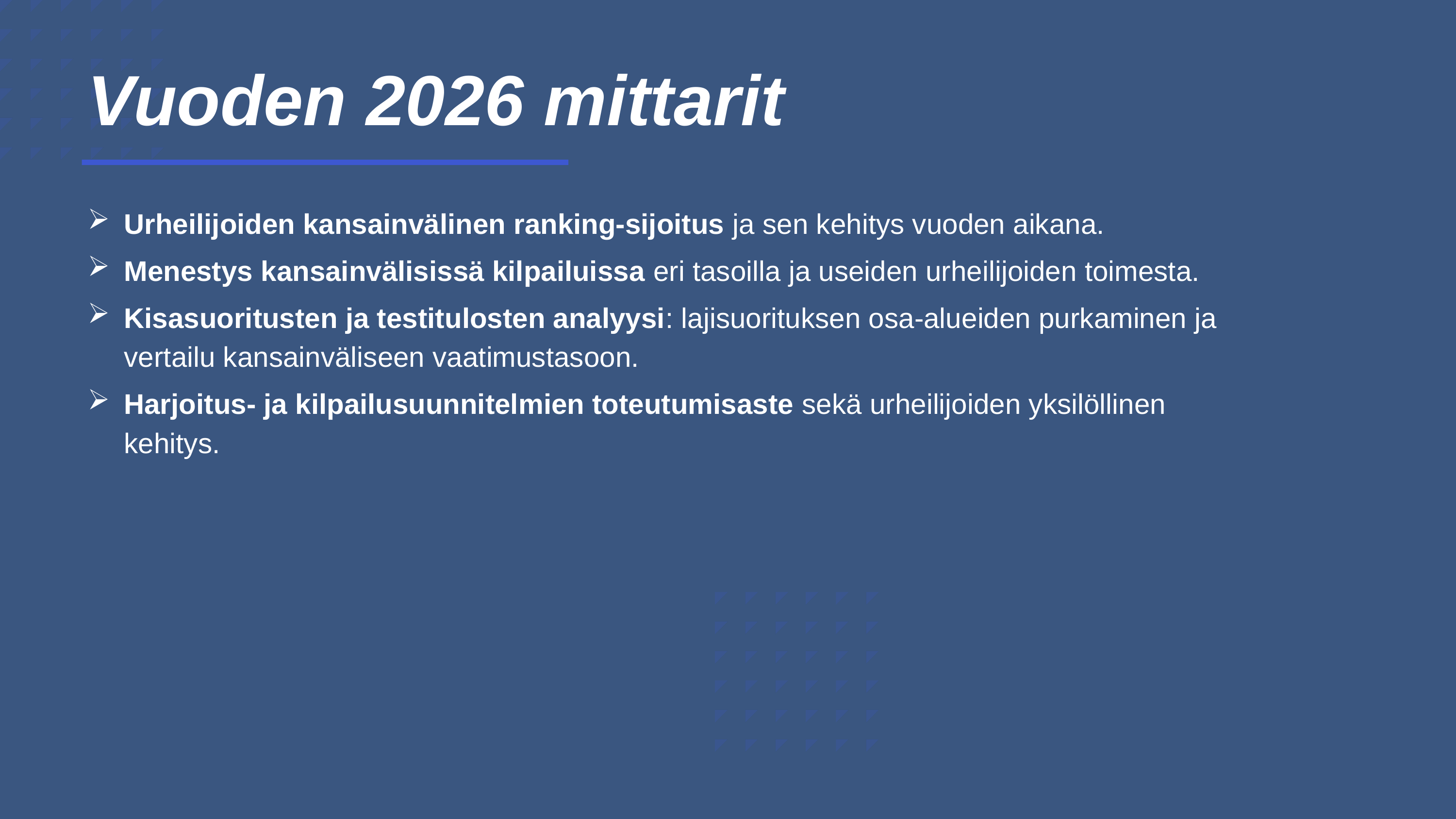

Vuoden 2026 mittarit

Urheilijoiden kansainvälinen ranking-sijoitus ja sen kehitys vuoden aikana.
Menestys kansainvälisissä kilpailuissa eri tasoilla ja useiden urheilijoiden toimesta.
Kisasuoritusten ja testitulosten analyysi: lajisuorituksen osa-alueiden purkaminen ja vertailu kansainväliseen vaatimustasoon.
Harjoitus- ja kilpailusuunnitelmien toteutumisaste sekä urheilijoiden yksilöllinen kehitys.